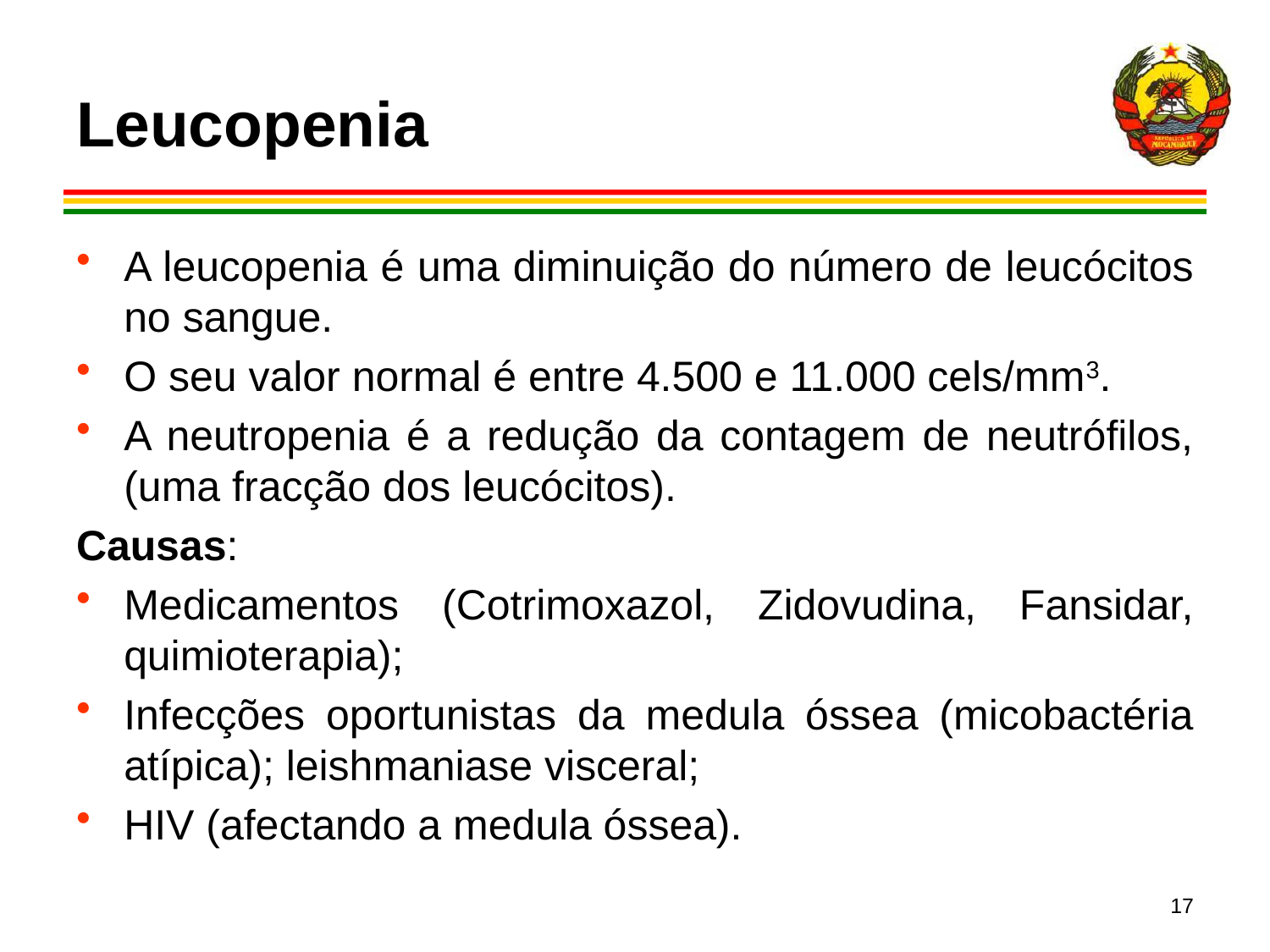

# Leucopenia
A leucopenia é uma diminuição do número de leucócitos no sangue.
O seu valor normal é entre 4.500 e 11.000 cels/mm3.
A neutropenia é a redução da contagem de neutrófilos, (uma fracção dos leucócitos).
Causas:
Medicamentos (Cotrimoxazol, Zidovudina, Fansidar, quimioterapia);
Infecções oportunistas da medula óssea (micobactéria atípica); leishmaniase visceral;
HIV (afectando a medula óssea).